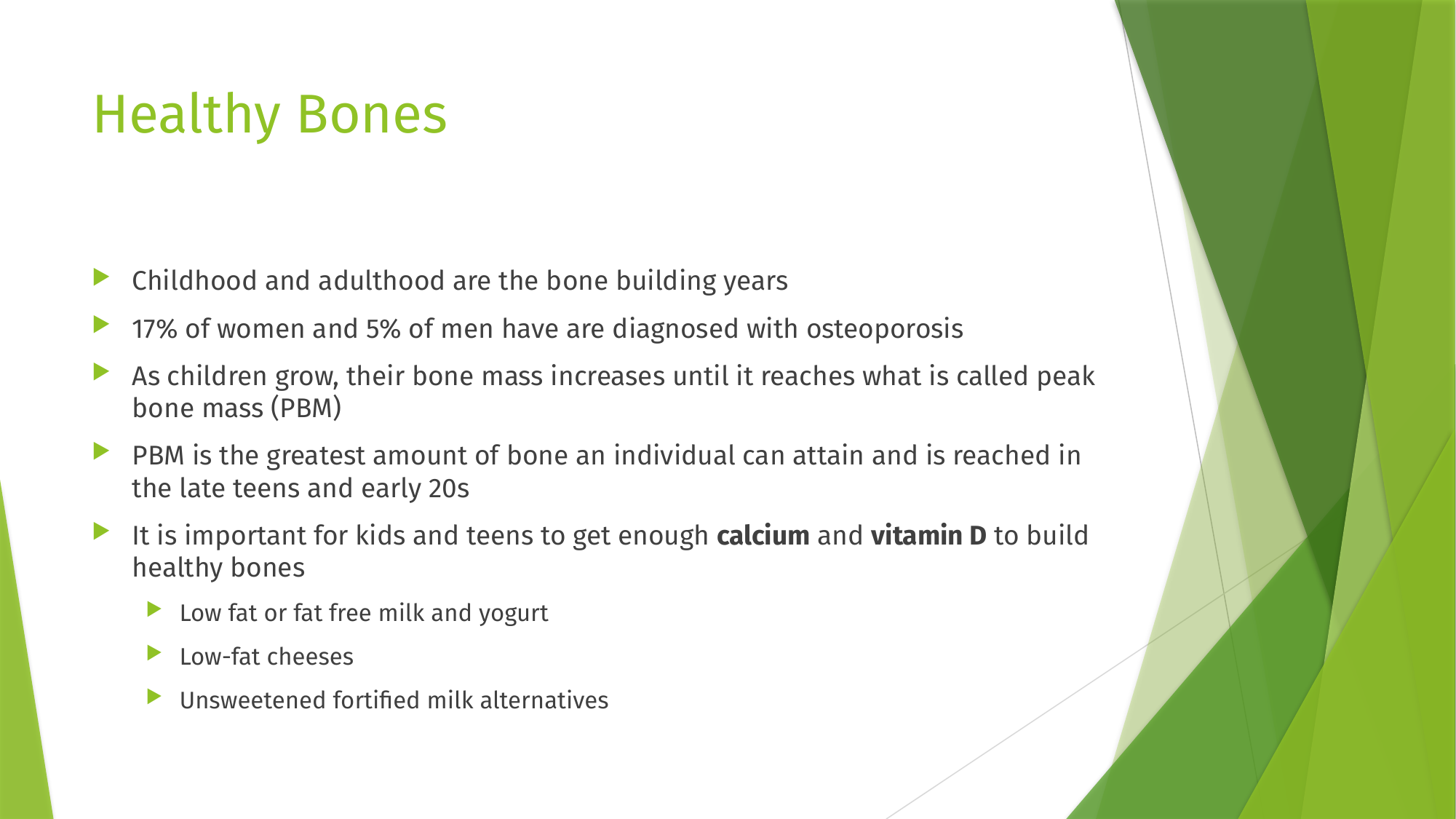

# Healthy Bones
Childhood and adulthood are the bone building years
17% of women and 5% of men have are diagnosed with osteoporosis
As children grow, their bone mass increases until it reaches what is called peak bone mass (PBM)
PBM is the greatest amount of bone an individual can attain and is reached in the late teens and early 20s
It is important for kids and teens to get enough calcium and vitamin D to build healthy bones
Low fat or fat free milk and yogurt
Low-fat cheeses
Unsweetened fortified milk alternatives